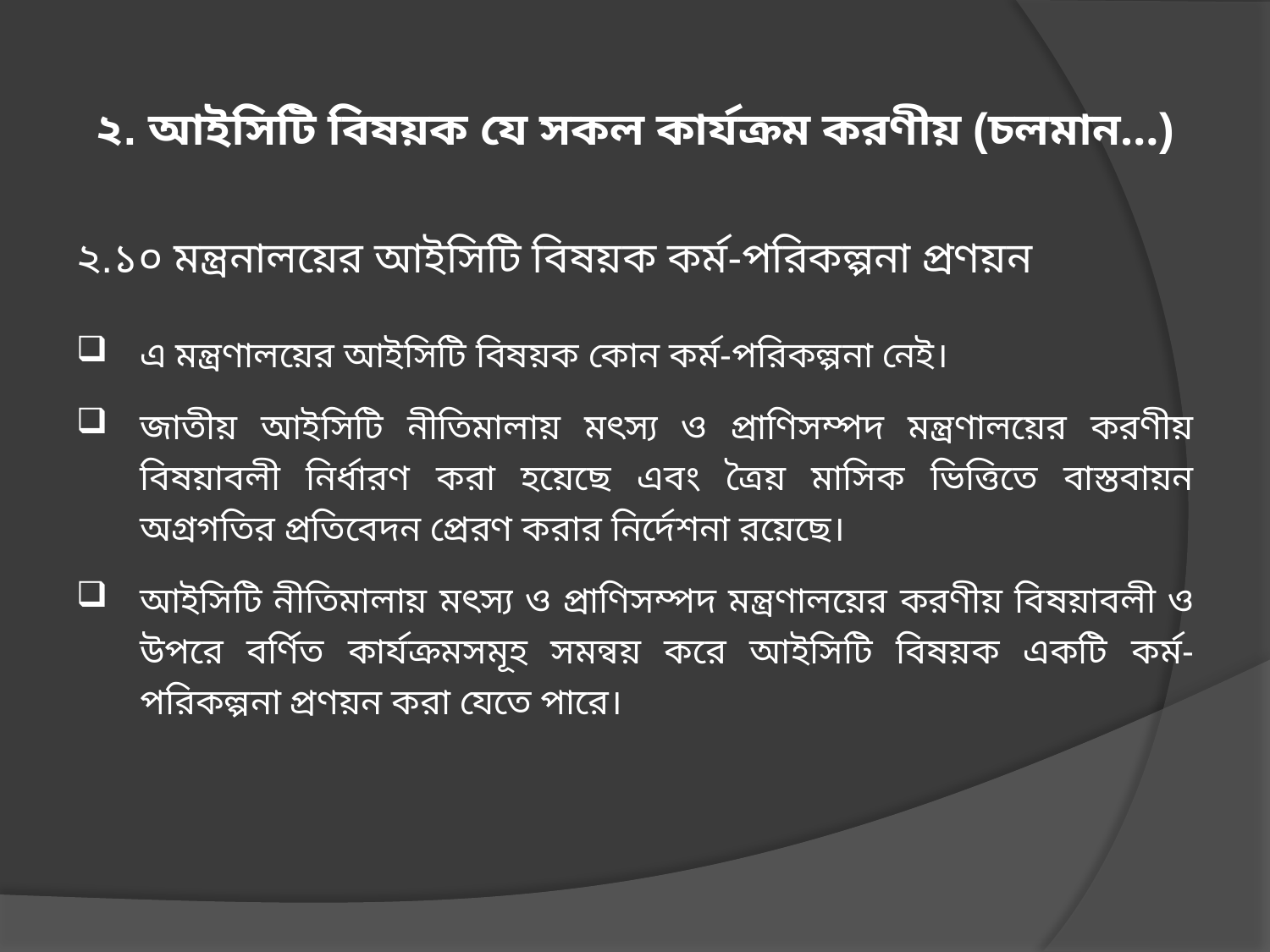

# ২. আইসিটি বিষয়ক যে সকল কার্যক্রম করণীয় (চলমান…)
২.১০ মন্ত্রনালয়ের আইসিটি বিষয়ক কর্ম-পরিকল্পনা প্রণয়ন

এ মন্ত্রণালয়ের আইসিটি বিষয়ক কোন কর্ম-পরিকল্পনা নেই।
জাতীয় আইসিটি নীতিমালায় মৎস্য ও প্রাণিসম্পদ মন্ত্রণালয়ের করণীয় বিষয়াবলী নির্ধারণ করা হয়েছে এবং ত্রৈয় মাসিক ভিত্তিতে বাস্তবায়ন অগ্রগতির প্রতিবেদন প্রেরণ করার নির্দেশনা রয়েছে।
আইসিটি নীতিমালায় মৎস্য ও প্রাণিসম্পদ মন্ত্রণালয়ের করণীয় বিষয়াবলী ও উপরে বর্ণিত কার্যক্রমসমূহ সমন্বয় করে আইসিটি বিষয়ক একটি কর্ম-পরিকল্পনা প্রণয়ন করা যেতে পারে।